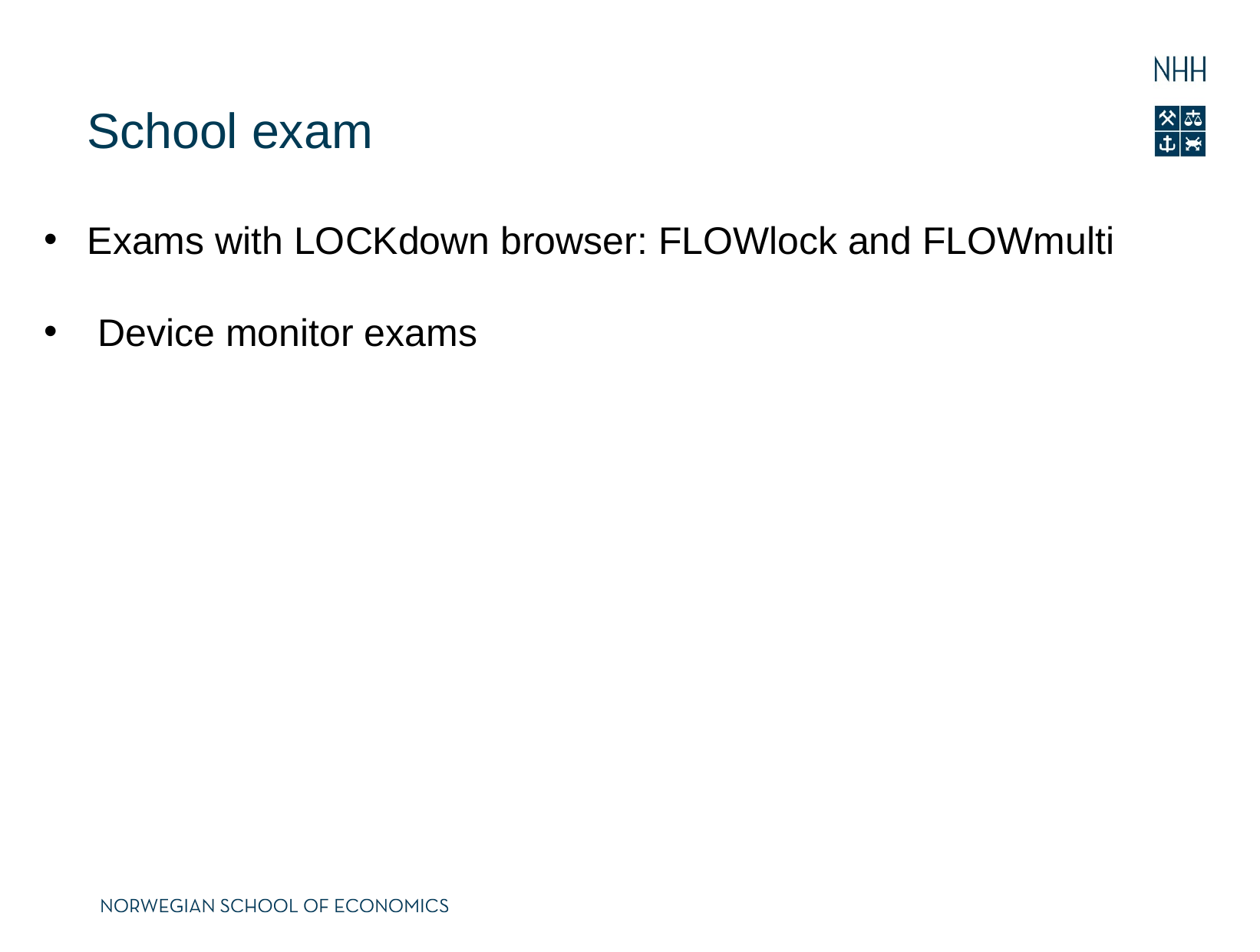

# School exam
Exams with LOCKdown browser: FLOWlock and FLOWmulti

 Device monitor exams